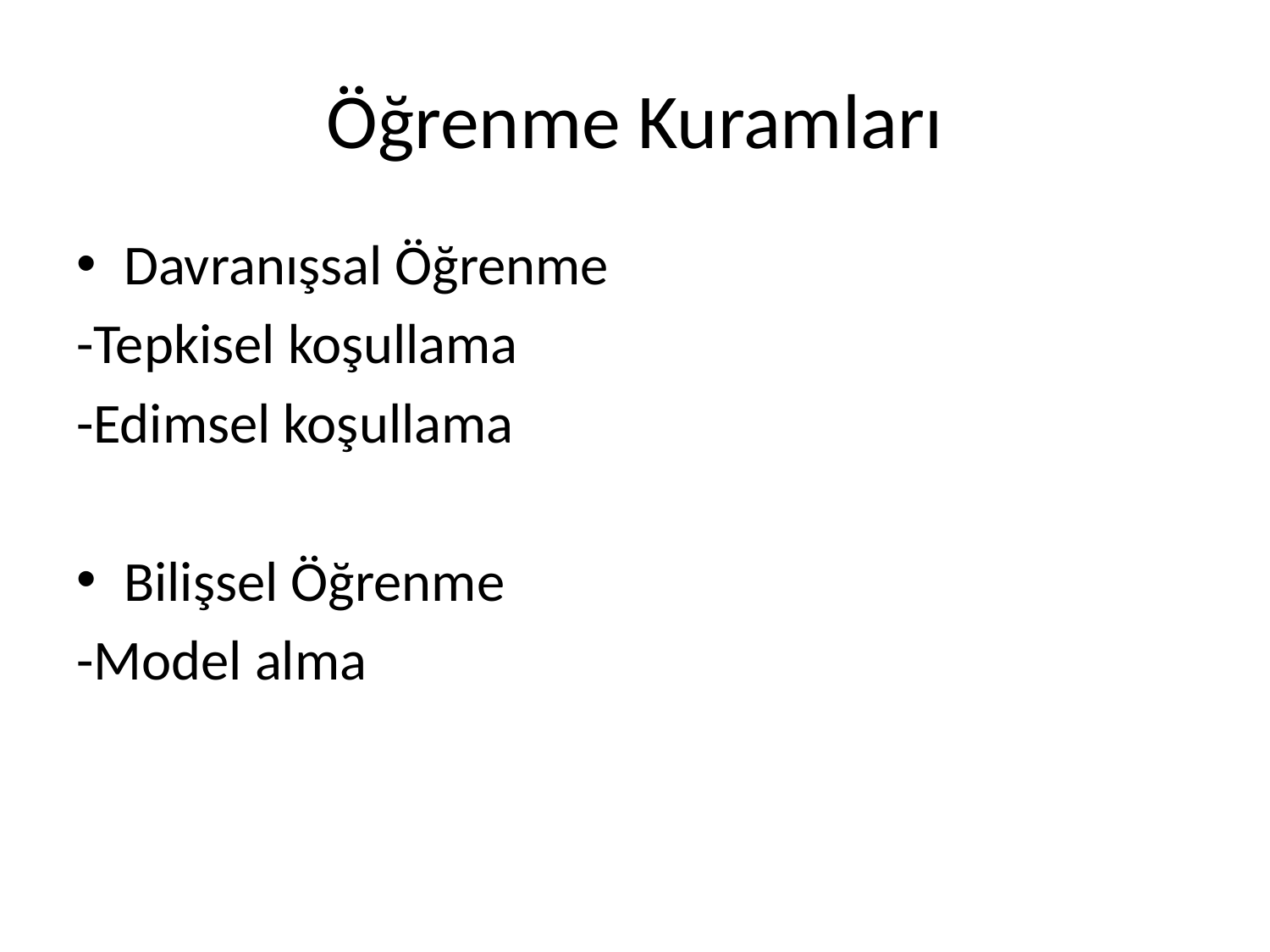

# Öğrenme Kuramları
Davranışsal Öğrenme
-Tepkisel koşullama
-Edimsel koşullama

Bilişsel Öğrenme
-Model alma